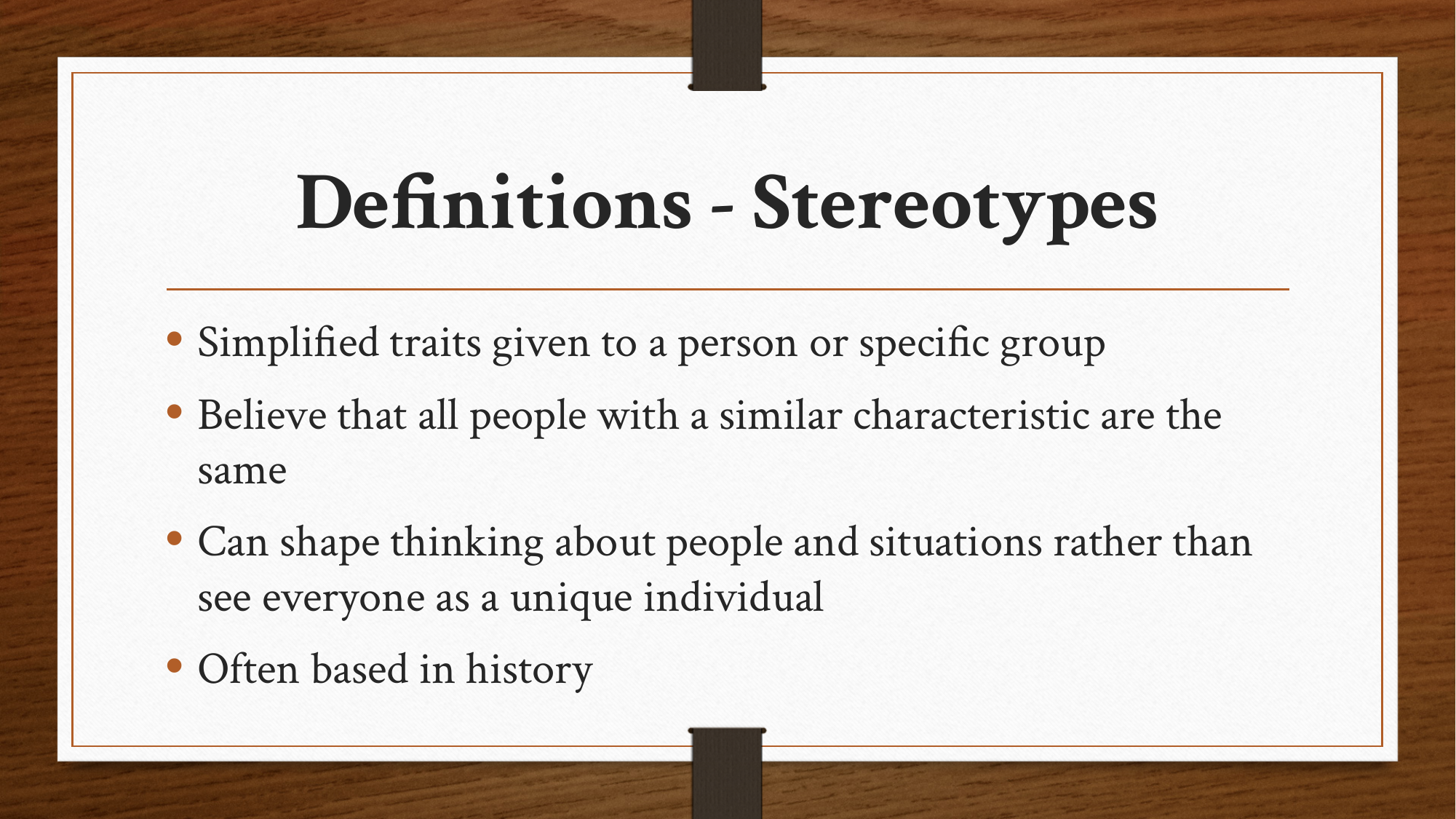

# Definitions - Stereotypes
Simplified traits given to a person or specific group
Believe that all people with a similar characteristic are the same
Can shape thinking about people and situations rather than see everyone as a unique individual
Often based in history